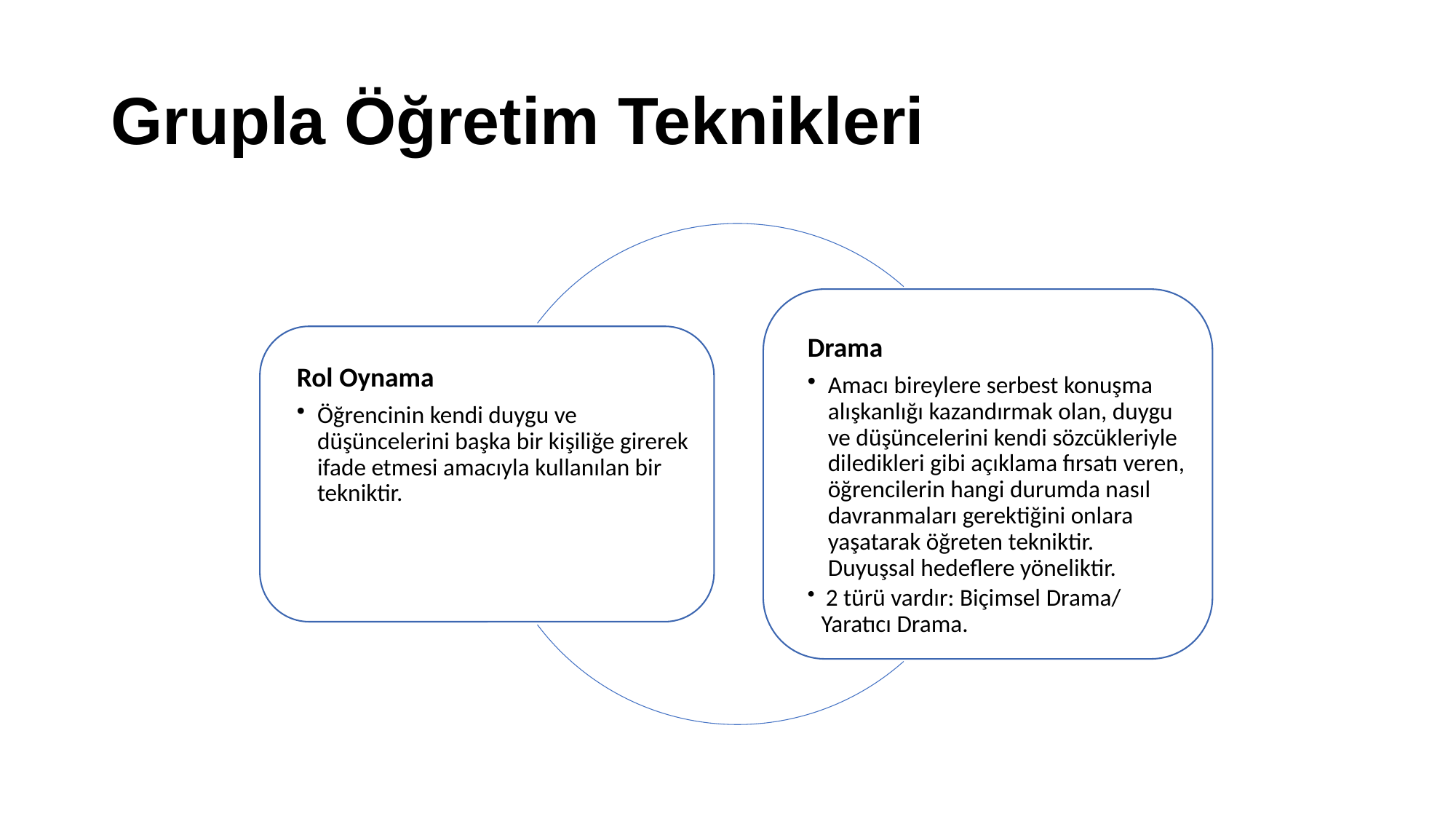

# Grupla Öğretim Teknikleri
Rol Oynama
Öğrencinin kendi duygu ve düşüncelerini başka bir kişiliğe girerek ifade etmesi amacıyla kullanılan bir tekniktir.
Drama
Amacı bireylere serbest konuşma alışkanlığı kazandırmak olan, duygu ve düşüncelerini kendi sözcükleriyle diledikleri gibi açıklama fırsatı veren, öğrencilerin hangi durumda nasıl davranmaları gerektiğini onlara yaşatarak öğreten tekniktir. Duyuşsal hedeflere yöneliktir.
 2 türü vardır: Biçimsel Drama/ Yaratıcı Drama.